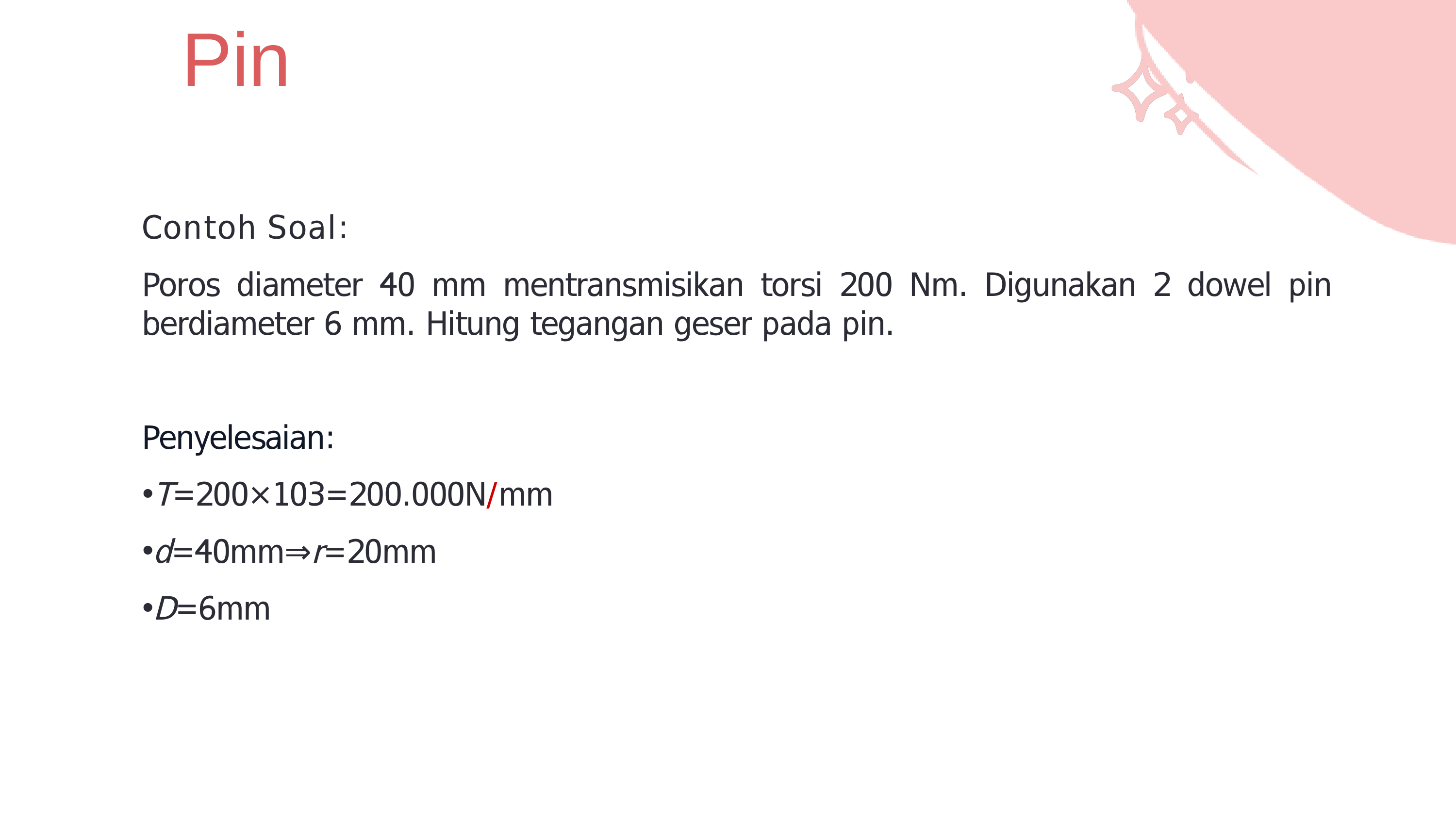

Pin

Contoh Soal:
Poros diameter 40 mm mentransmisikan torsi 200 Nm. Digunakan 2 dowel pin berdiameter 6 mm. Hitung tegangan geser pada pin.

Penyelesaian:
T=200×103=200.000N/mm
d=40mm⇒r=20mm
D=6mm